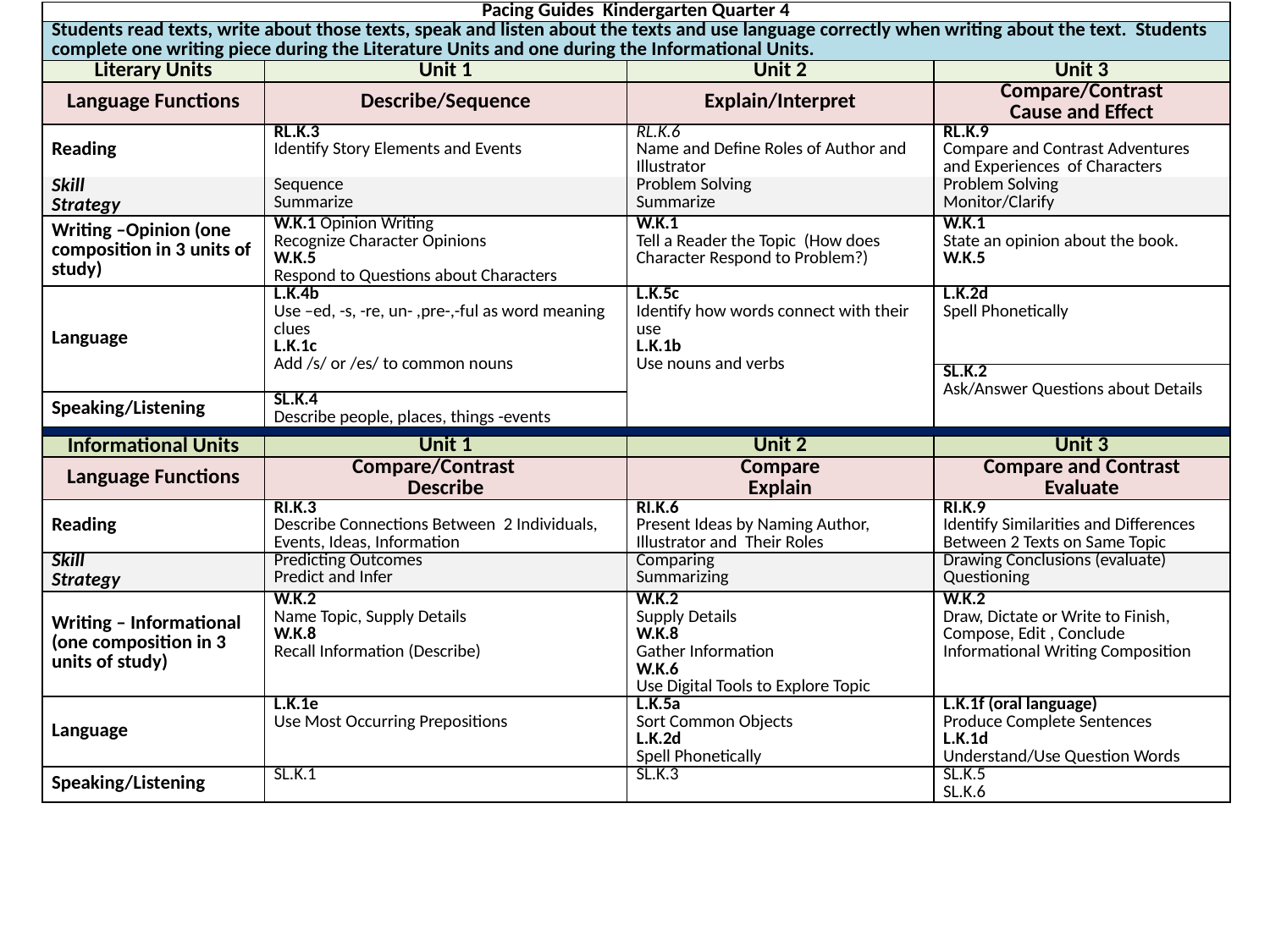

| Pacing Guides Kindergarten Quarter 4 |  |  |  |
| --- | --- | --- | --- |
| Students read texts, write about those texts, speak and listen about the texts and use language correctly when writing about the text. Students complete one writing piece during the Literature Units and one during the Informational Units. |  |  |  |
| Literary Units | Unit 1 | Unit 2 | Unit 3 |
| Language Functions | Describe/Sequence | Explain/Interpret | Compare/Contrast Cause and Effect |
| Reading | RL.K.3 Identify Story Elements and Events | RL.K.6 Name and Define Roles of Author and Illustrator | RL.K.9 Compare and Contrast Adventures and Experiences of Characters |
| Skill Strategy | Sequence Summarize | Problem Solving Summarize | Problem Solving Monitor/Clarify |
| Writing –Opinion (one composition in 3 units of study) | W.K.1 Opinion Writing Recognize Character Opinions W.K.5 Respond to Questions about Characters | W.K.1 Tell a Reader the Topic (How does Character Respond to Problem?) | W.K.1 State an opinion about the book. W.K.5 |
| Language | L.K.4b Use –ed, -s, -re, un- ,pre-,-ful as word meaning clues L.K.1c Add /s/ or /es/ to common nouns | L.K.5c Identify how words connect with their use L.K.1b Use nouns and verbs | L.K.2d Spell Phonetically |
|  |  |  | SL.K.2 Ask/Answer Questions about Details |
| Speaking/Listening | SL.K.4 Describe people, places, things -events |  |  |
|  |  |  |  |
| Informational Units | Unit 1 | Unit 2 | Unit 3 |
| Language Functions | Compare/Contrast Describe | Compare Explain | Compare and Contrast Evaluate |
| Reading | RI.K.3 Describe Connections Between 2 Individuals, Events, Ideas, Information | RI.K.6 Present Ideas by Naming Author, Illustrator and Their Roles | RI.K.9 Identify Similarities and Differences Between 2 Texts on Same Topic |
| Skill Strategy | Predicting Outcomes Predict and Infer | Comparing Summarizing | Drawing Conclusions (evaluate) Questioning |
| Writing – Informational (one composition in 3 units of study) | W.K.2 Name Topic, Supply Details W.K.8 Recall Information (Describe) | W.K.2 Supply Details W.K.8 Gather Information W.K.6 Use Digital Tools to Explore Topic | W.K.2 Draw, Dictate or Write to Finish, Compose, Edit , Conclude Informational Writing Composition |
| Language | L.K.1e Use Most Occurring Prepositions | L.K.5a Sort Common Objects L.K.2d Spell Phonetically | L.K.1f (oral language) Produce Complete Sentences L.K.1d Understand/Use Question Words |
| Speaking/Listening | SL.K.1 | SL.K.3 | SL.K.5 SL.K.6 |